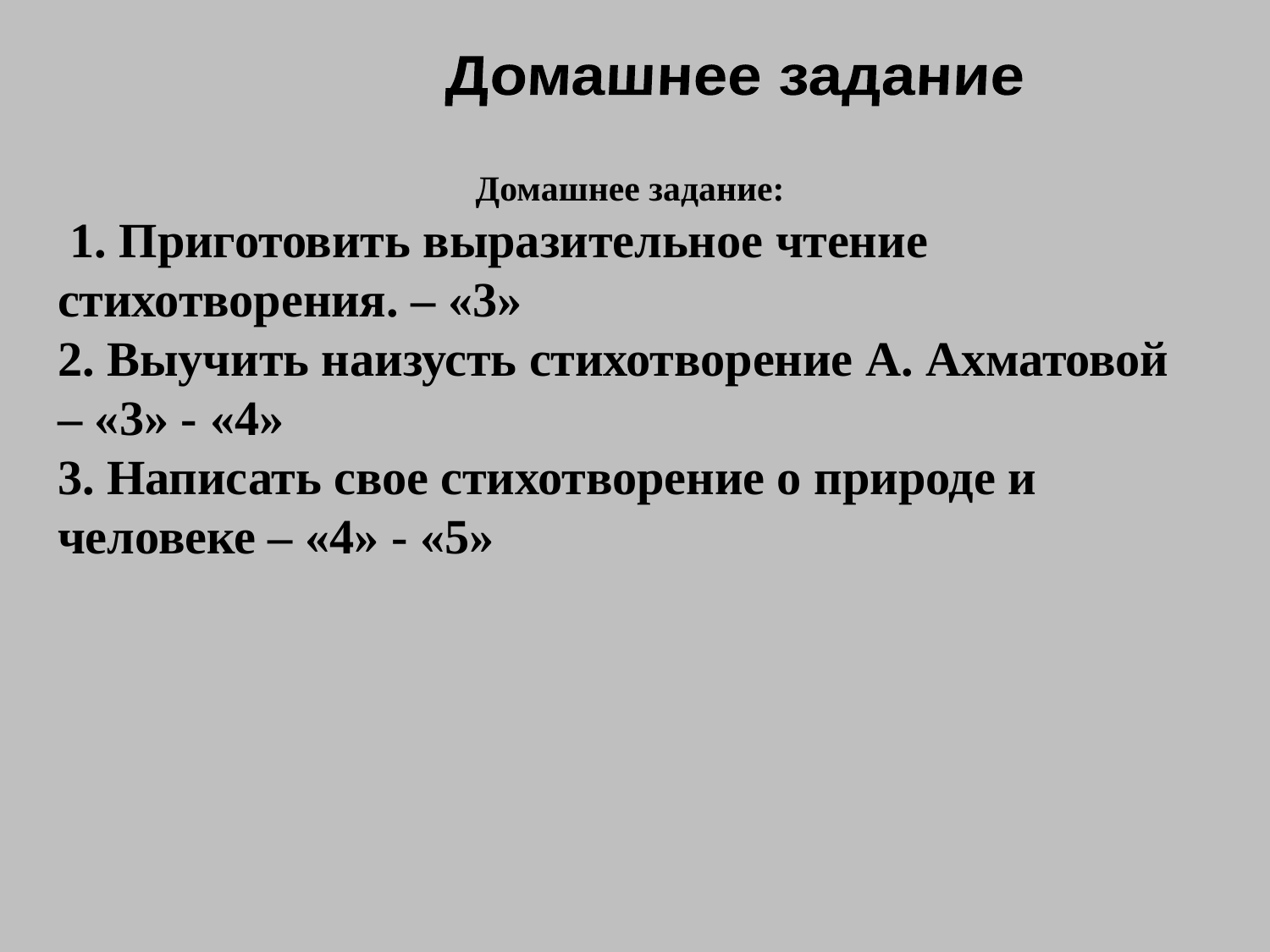

Домашнее задание
Домашнее задание:
 1. Приготовить выразительное чтение стихотворения. – «3»
2. Выучить наизусть стихотворение А. Ахматовой – «3» - «4»
3. Написать свое стихотворение о природе и человеке – «4» - «5»